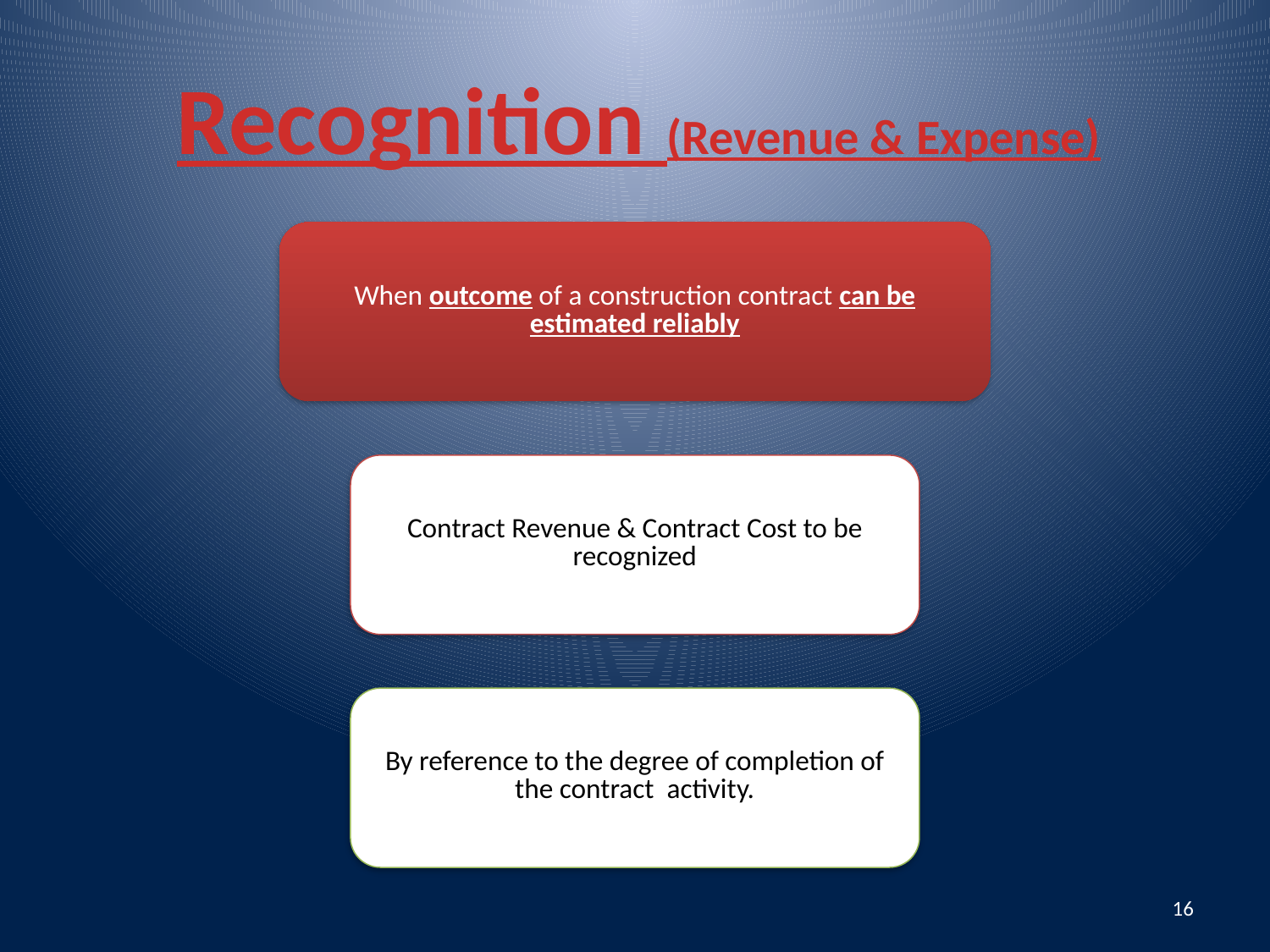

Recognition (Revenue & Expense)
When outcome of a construction contract can be estimated reliably
By reference to the degree of completion of the contract  activity.
Contract Revenue & Contract Cost to be recognized
16